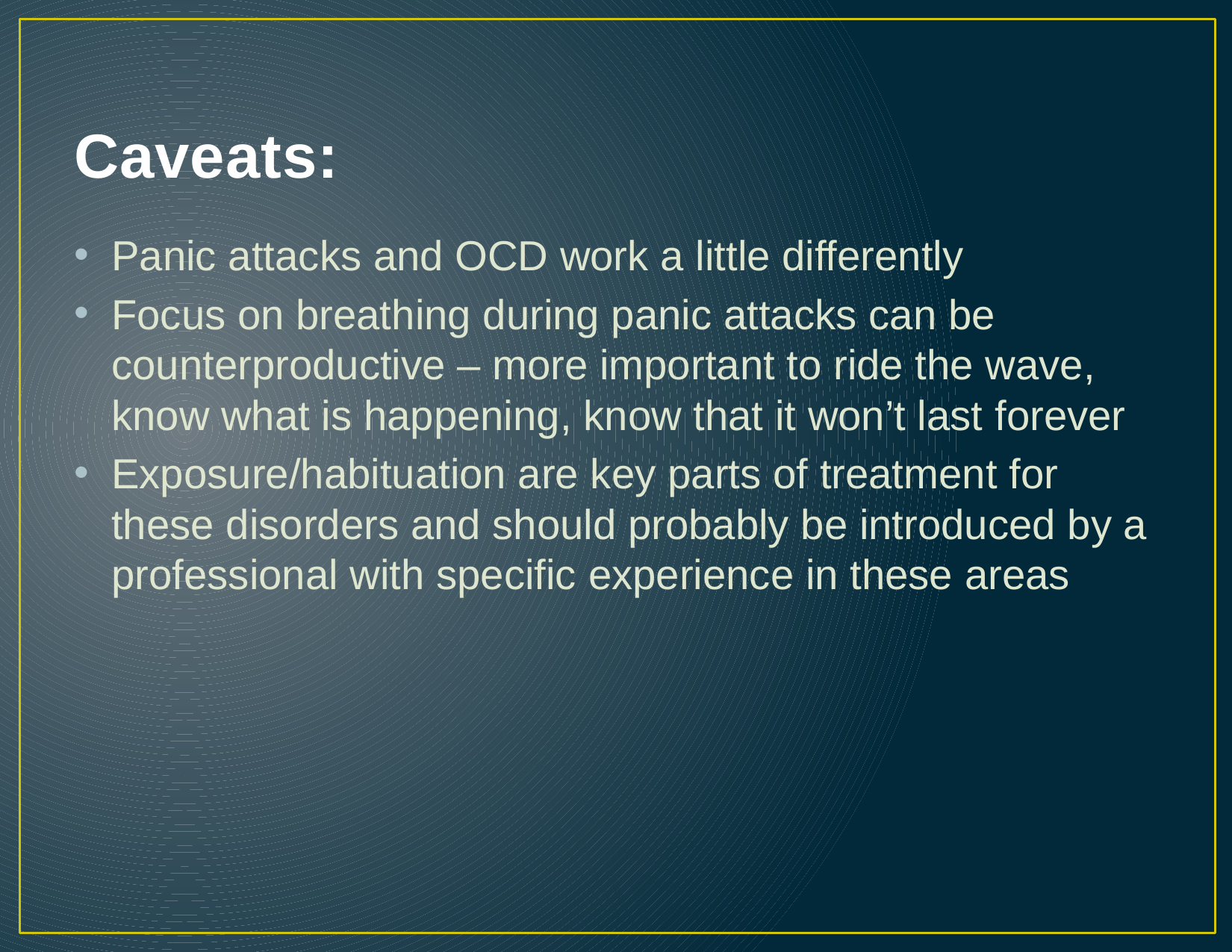

# Caveats:
Panic attacks and OCD work a little differently
Focus on breathing during panic attacks can be counterproductive – more important to ride the wave, know what is happening, know that it won’t last forever
Exposure/habituation are key parts of treatment for these disorders and should probably be introduced by a professional with specific experience in these areas